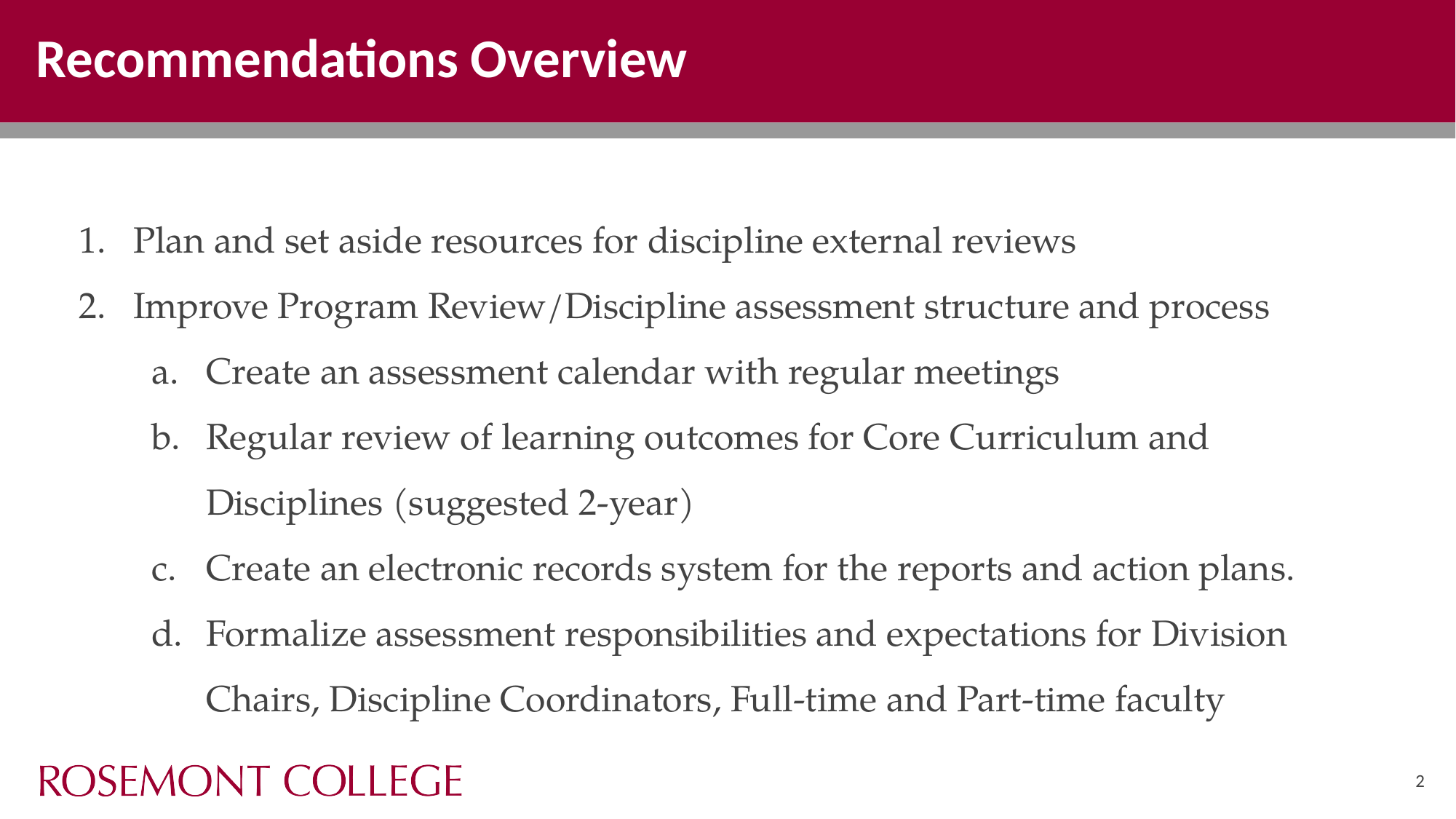

# Recommendations Overview
Plan and set aside resources for discipline external reviews
Improve Program Review/Discipline assessment structure and process
Create an assessment calendar with regular meetings
Regular review of learning outcomes for Core Curriculum and Disciplines (suggested 2-year)
Create an electronic records system for the reports and action plans.
Formalize assessment responsibilities and expectations for Division Chairs, Discipline Coordinators, Full-time and Part-time faculty

2